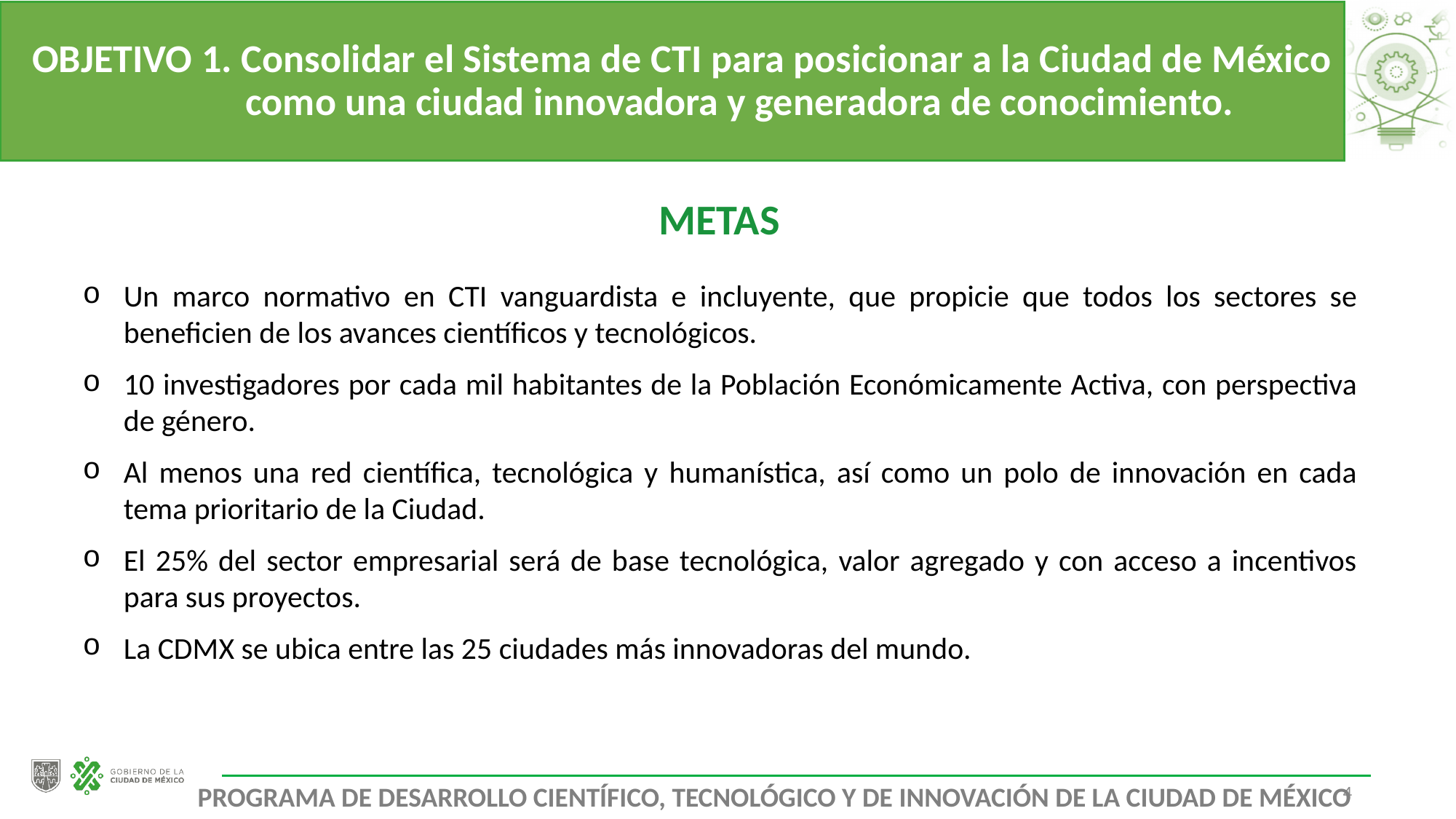

OBJETIVO 1. Consolidar el Sistema de CTI para posicionar a la Ciudad de México como una ciudad innovadora y generadora de conocimiento.
METAS
Un marco normativo en CTI vanguardista e incluyente, que propicie que todos los sectores se beneficien de los avances científicos y tecnológicos.
10 investigadores por cada mil habitantes de la Población Económicamente Activa, con perspectiva de género.
Al menos una red científica, tecnológica y humanística, así como un polo de innovación en cada tema prioritario de la Ciudad.
El 25% del sector empresarial será de base tecnológica, valor agregado y con acceso a incentivos para sus proyectos.
La CDMX se ubica entre las 25 ciudades más innovadoras del mundo.

4
Programa de Desarrollo Científico, Tecnológico y de Innovación de la Ciudad de México